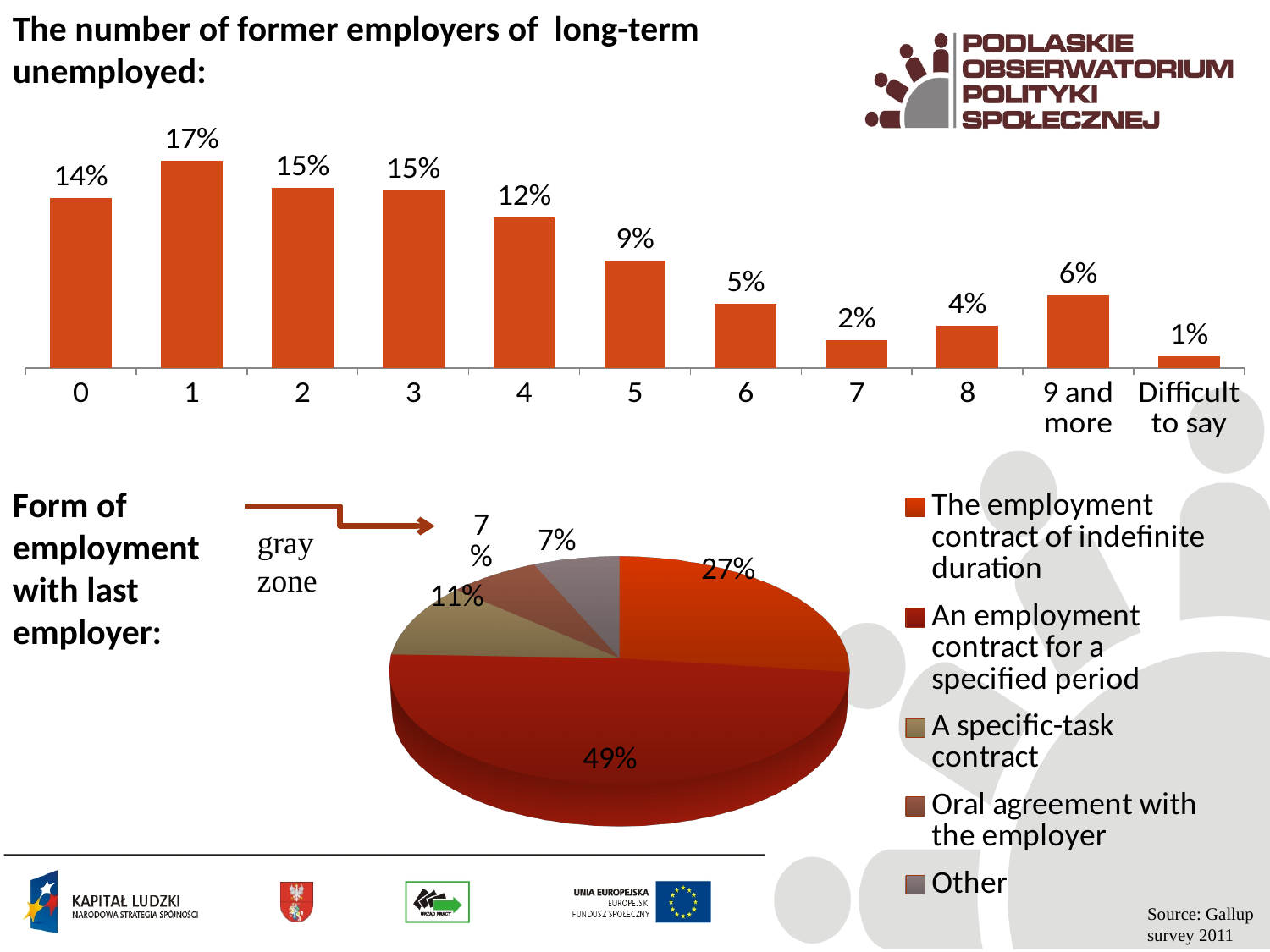

The number of former employers of  long-term unemployed:

### Chart

| Category |  |
|---|---|
| 0 | 0.14 |
| 1 | 0.171 |
| 2 | 0.1490000000000002 |
| 3 | 0.14700000000000019 |
| 4 | 0.1240000000000001 |
| 5 | 0.08900000000000007 |
| 6 | 0.05300000000000001 |
| 7 | 0.023 |
| 8 | 0.03500000000000001 |
| 9 and more | 0.06000000000000003 |
| Difficult to say | 0.010000000000000005 |

[unsupported chart]

Form of employment with last employer:
gray zone
Source: Gallup survey 2011